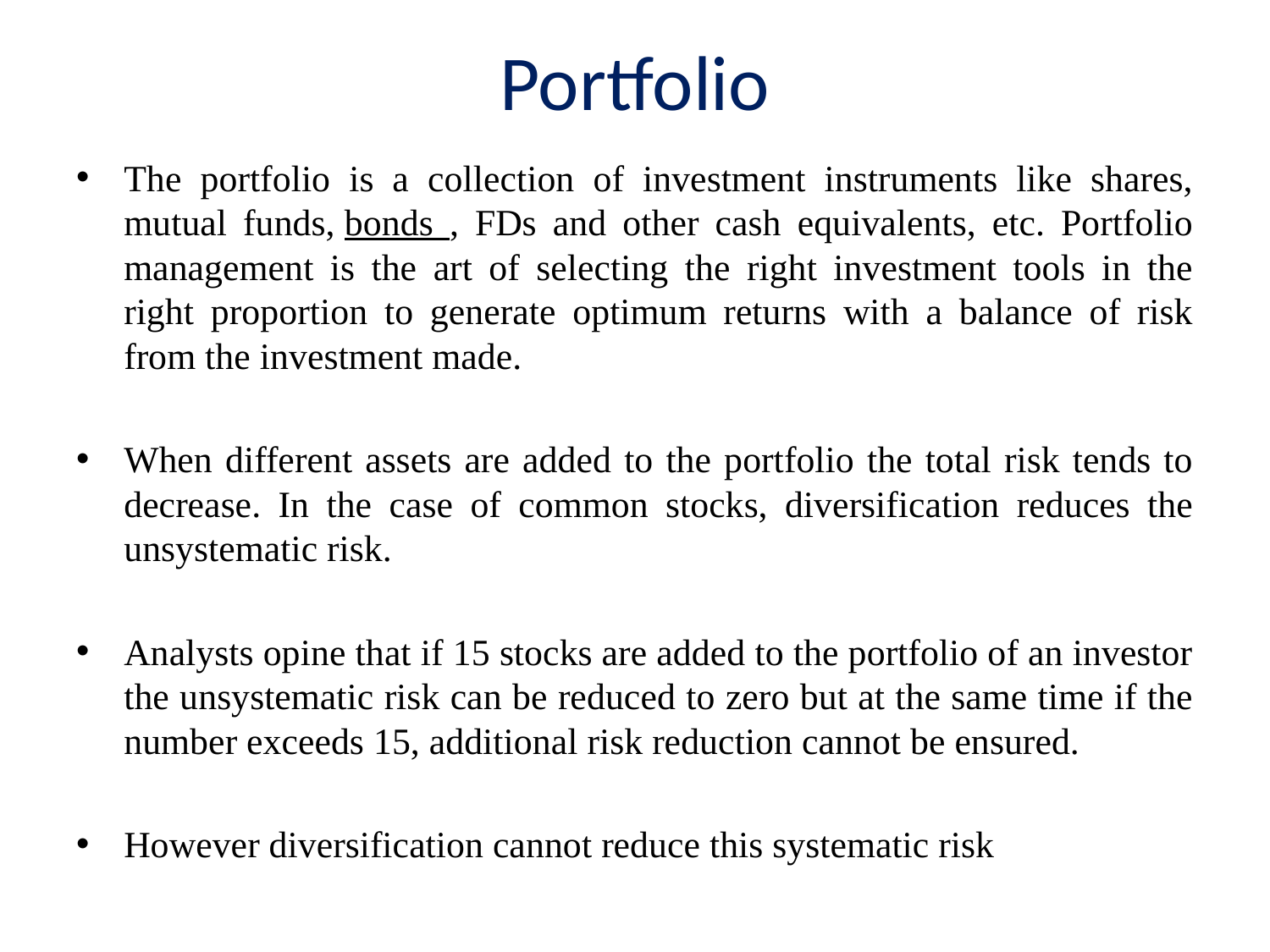

# Portfolio
The portfolio is a collection of investment instruments like shares, mutual funds, bonds , FDs and other cash equivalents, etc. Portfolio management is the art of selecting the right investment tools in the right proportion to generate optimum returns with a balance of risk from the investment made.

When different assets are added to the portfolio the total risk tends to decrease. In the case of common stocks, diversification reduces the unsystematic risk.

Analysts opine that if 15 stocks are added to the portfolio of an investor the unsystematic risk can be reduced to zero but at the same time if the number exceeds 15, additional risk reduction cannot be ensured.

However diversification cannot reduce this systematic risk